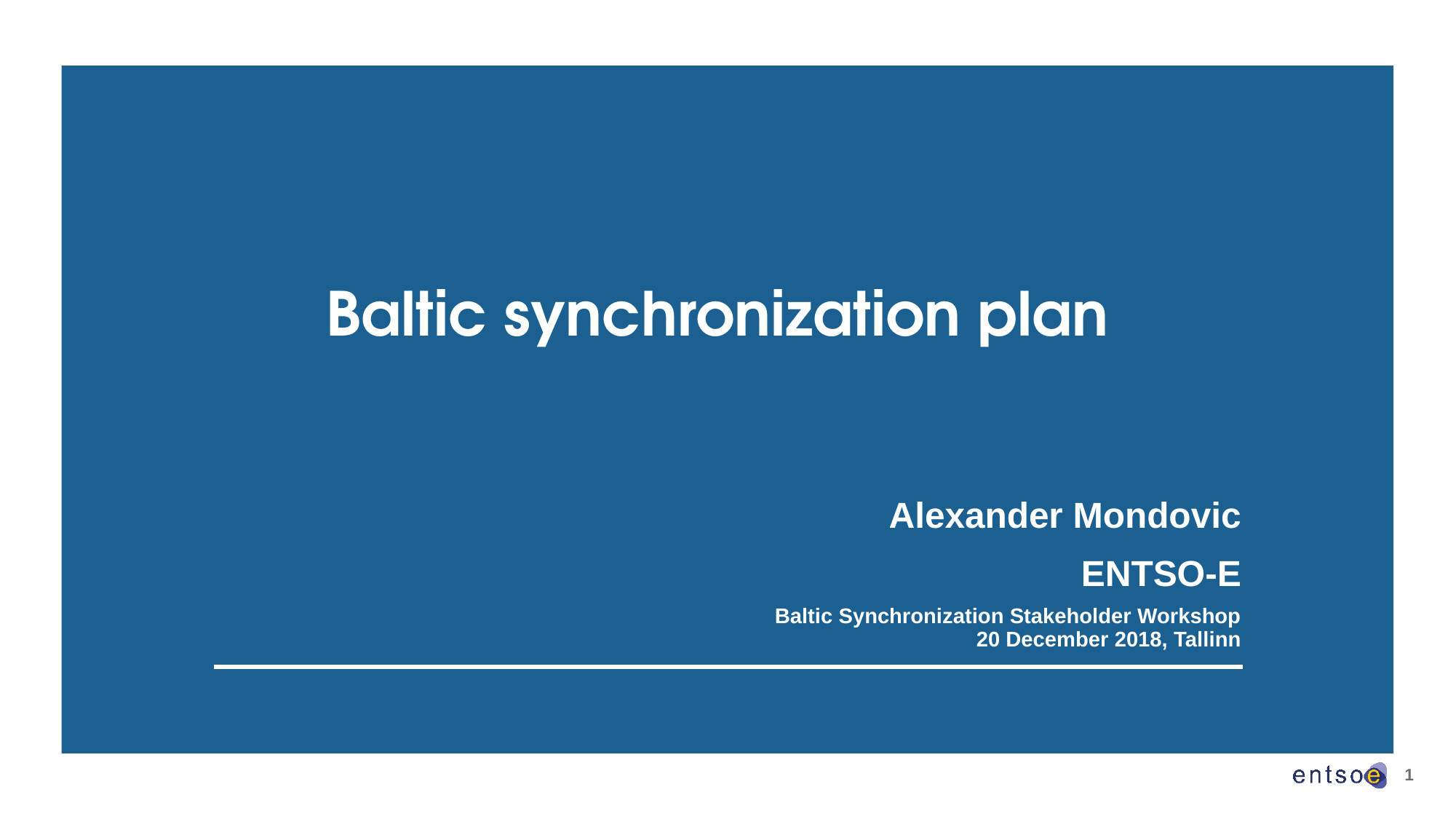

# Baltic synchronization plan
Alexander Mondovic
ENTSO-E
Baltic Synchronization Stakeholder Workshop
20 December 2018, Tallinn
1